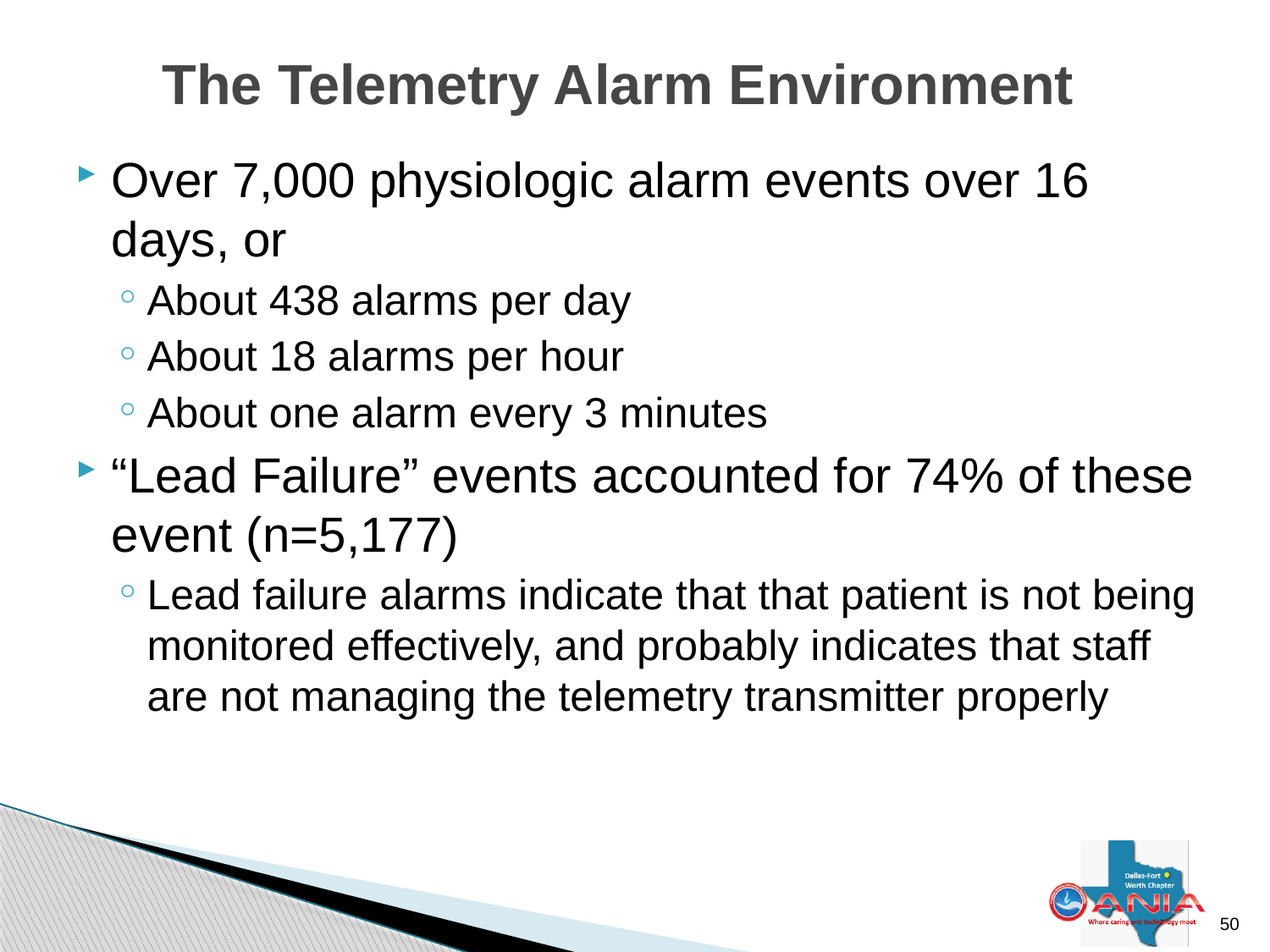

# The Telemetry Alarm Environment
Over 7,000 physiologic alarm events over 16 days, or
About 438 alarms per day
About 18 alarms per hour
About one alarm every 3 minutes
“Lead Failure” events accounted for 74% of these event (n=5,177)
Lead failure alarms indicate that that patient is not being monitored effectively, and probably indicates that staff are not managing the telemetry transmitter properly
50